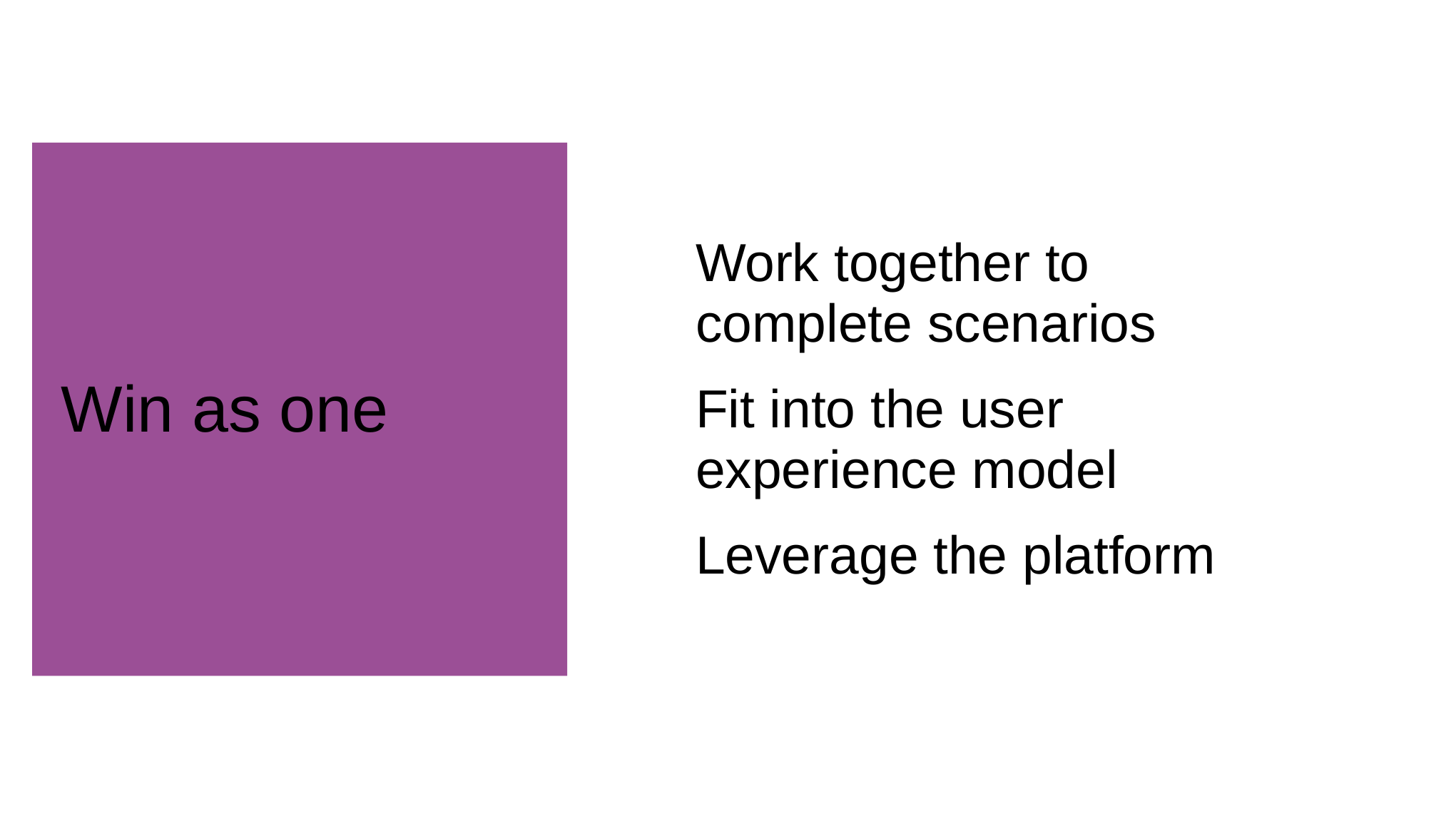

# Win as one
Work together to
complete scenarios
Fit into the user
experience model
Leverage the platform